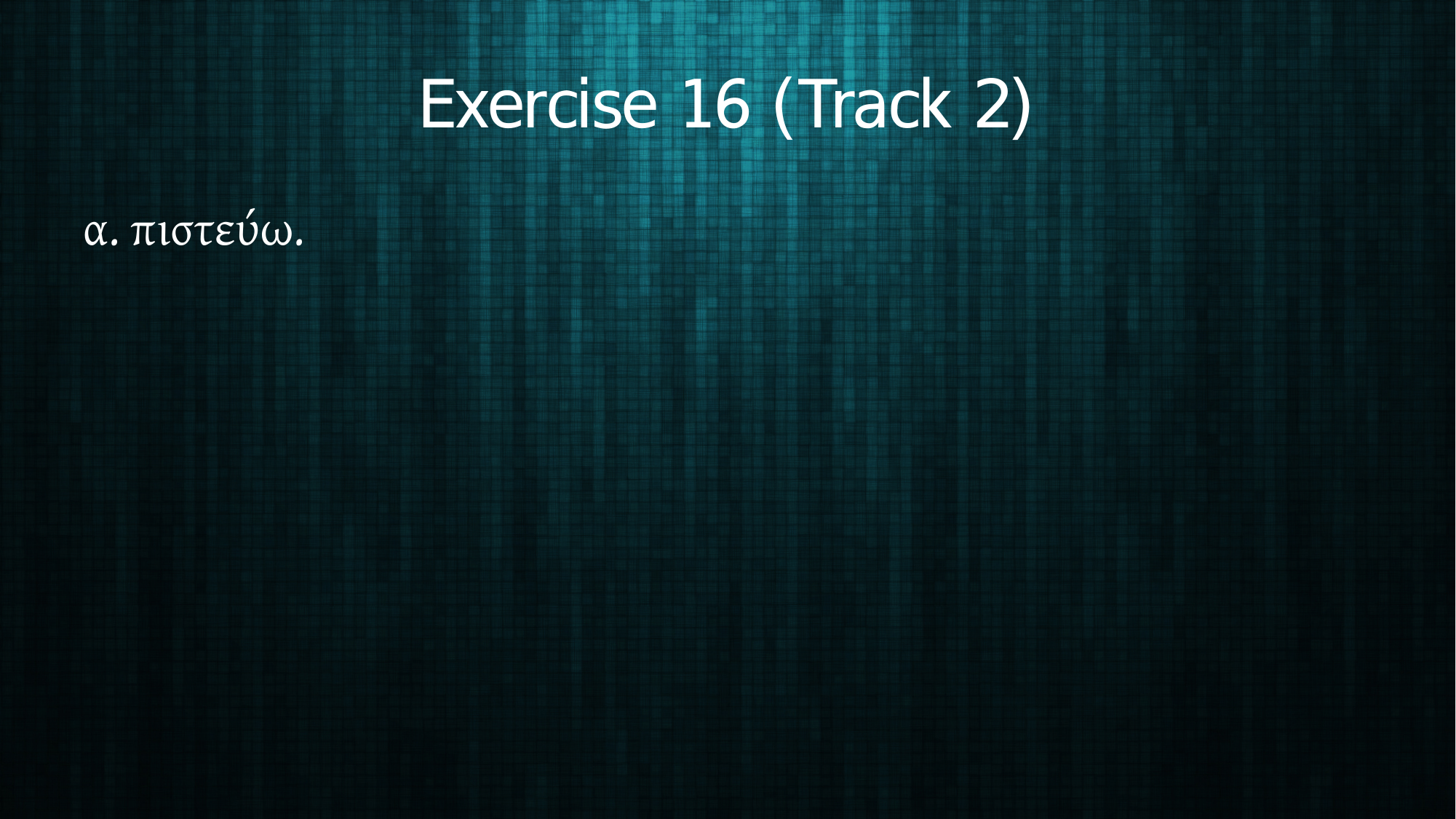

# Exercise 16 (Track 2)
α. πιστεύω.